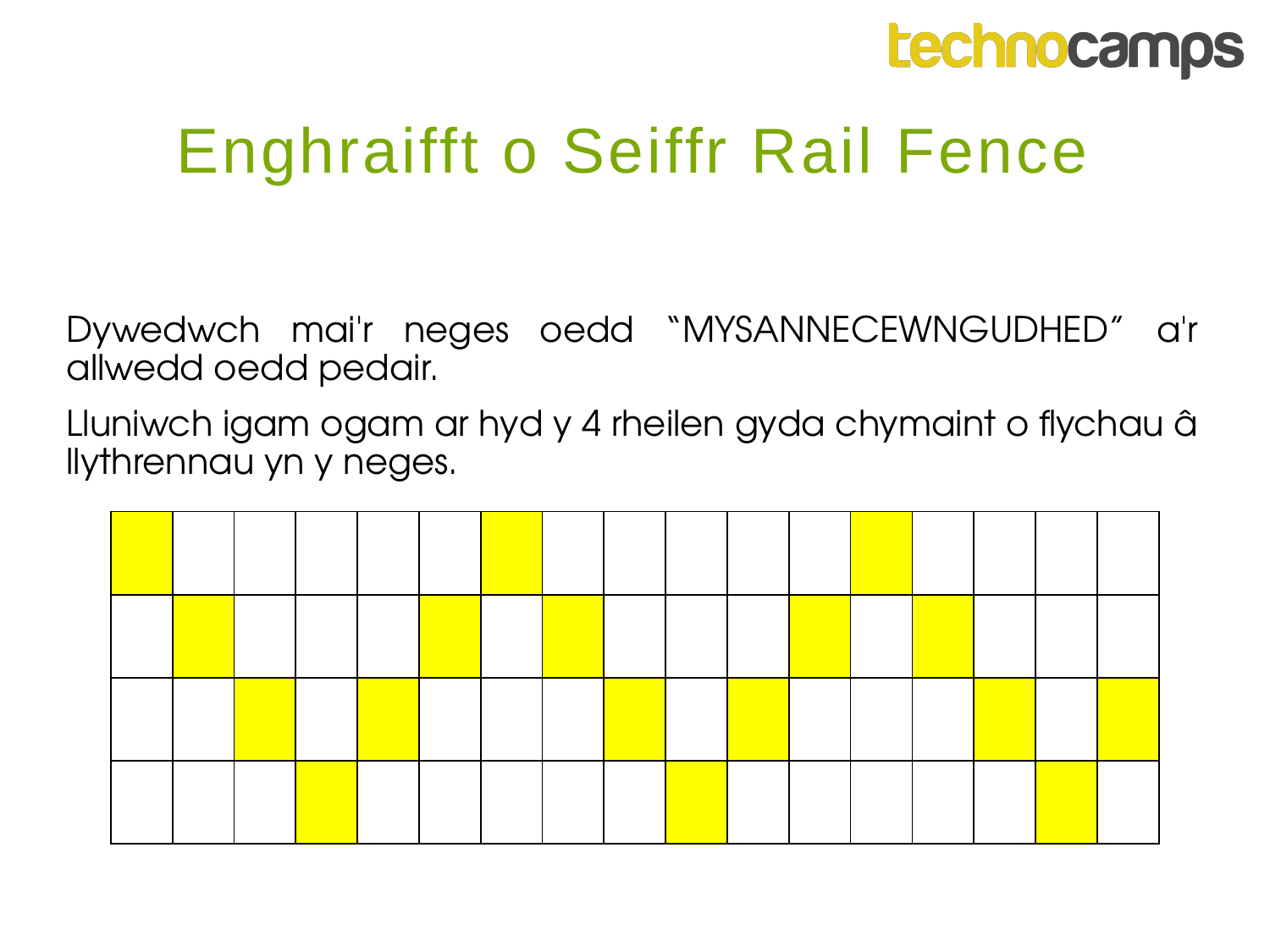

Enghraifft o Seiffr Rail Fence
Dywedwch mai'r neges oedd “MYSANNECEWNGUDHED” a'r allwedd oedd pedair.
Lluniwch igam ogam ar hyd y 4 rheilen gyda chymaint o flychau â llythrennau yn y neges.

|  |  |  |  |  |  |  |  |  |  |  |  |  |  |  |  |  |
| --- | --- | --- | --- | --- | --- | --- | --- | --- | --- | --- | --- | --- | --- | --- | --- | --- |
|  |  |  |  |  |  |  |  |  |  |  |  |  |  |  |  |  |
|  |  |  |  |  |  |  |  |  |  |  |  |  |  |  |  |  |
|  |  |  |  |  |  |  |  |  |  |  |  |  |  |  |  |  |